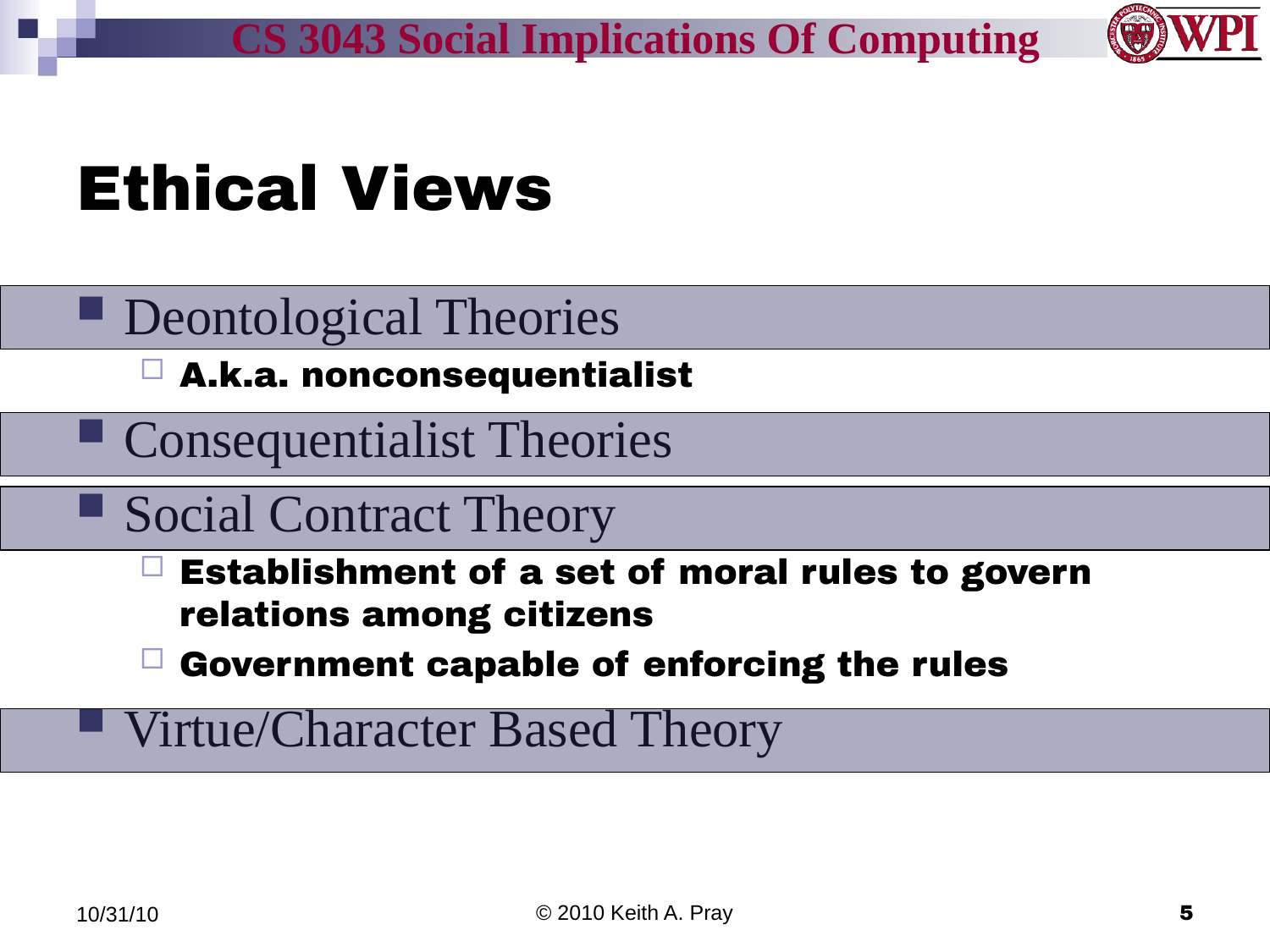

# Ethical Views
Deontological Theories
A.k.a. nonconsequentialist
Consequentialist Theories
Social Contract Theory
Establishment of a set of moral rules to govern relations among citizens
Government capable of enforcing the rules
Virtue/Character Based Theory

10/31/10
© 2010 Keith A. Pray
5